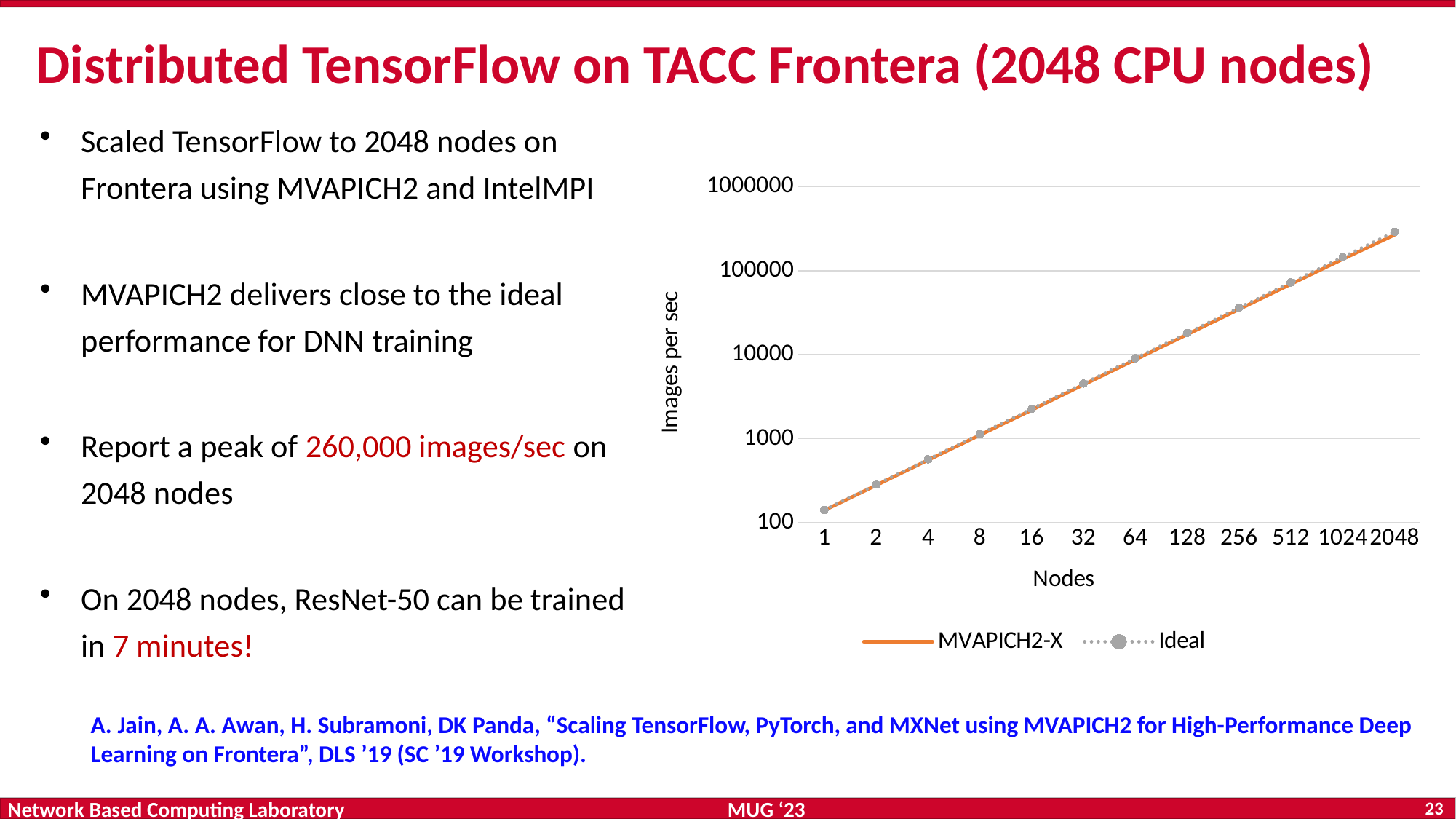

# Distributed TensorFlow on TACC Frontera (2048 CPU nodes)
Scaled TensorFlow to 2048 nodes on Frontera using MVAPICH2 and IntelMPI

MVAPICH2 delivers close to the ideal performance for DNN training

Report a peak of 260,000 images/sec on 2048 nodes

On 2048 nodes, ResNet-50 can be trained in 7 minutes!

### Chart

| Category | MVAPICH2-X  | Ideal |
|---|---|---|
| 1 | 139.833333333333 | 141.433333333333 |
| 2 | 277.566666666666 | 282.866666666666 |
| 4 | 553.199999999999 | 565.733333333332 |
| 8 | 1100.0 | 1131.466666666664 |
| 16 | 2192.33333333333 | 2262.933333333328 |
| 32 | 4379.0 | 4525.866666666656 |
| 64 | 8715.33333333333 | 9051.733333333312 |
| 128 | 17399.3333333333 | 18103.466666666623 |
| 256 | 34658.3333333333 | 36206.93333333325 |
| 512 | 69067.0 | 72413.8666666665 |
| 1024 | 136917.0 | 144827.733333333 |
| 2048 | 267062.0 | 289655.466666666 |
A. Jain, A. A. Awan, H. Subramoni, DK Panda, “Scaling TensorFlow, PyTorch, and MXNet using MVAPICH2 for High-Performance Deep Learning on Frontera”, DLS ’19 (SC ’19 Workshop).